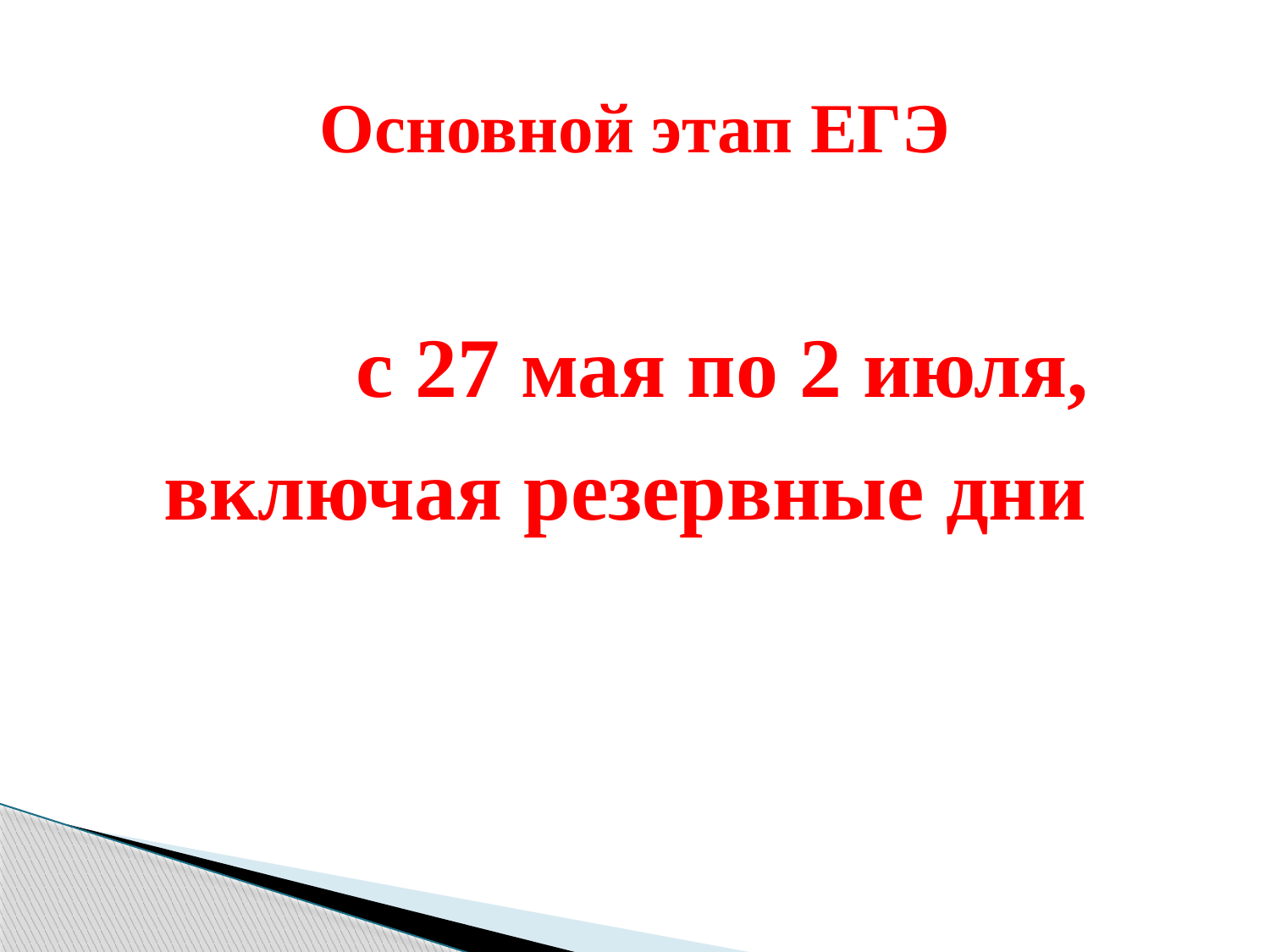

# Основной этап ЕГЭ
     с 27 мая по 2 июля,
включая резервные дни